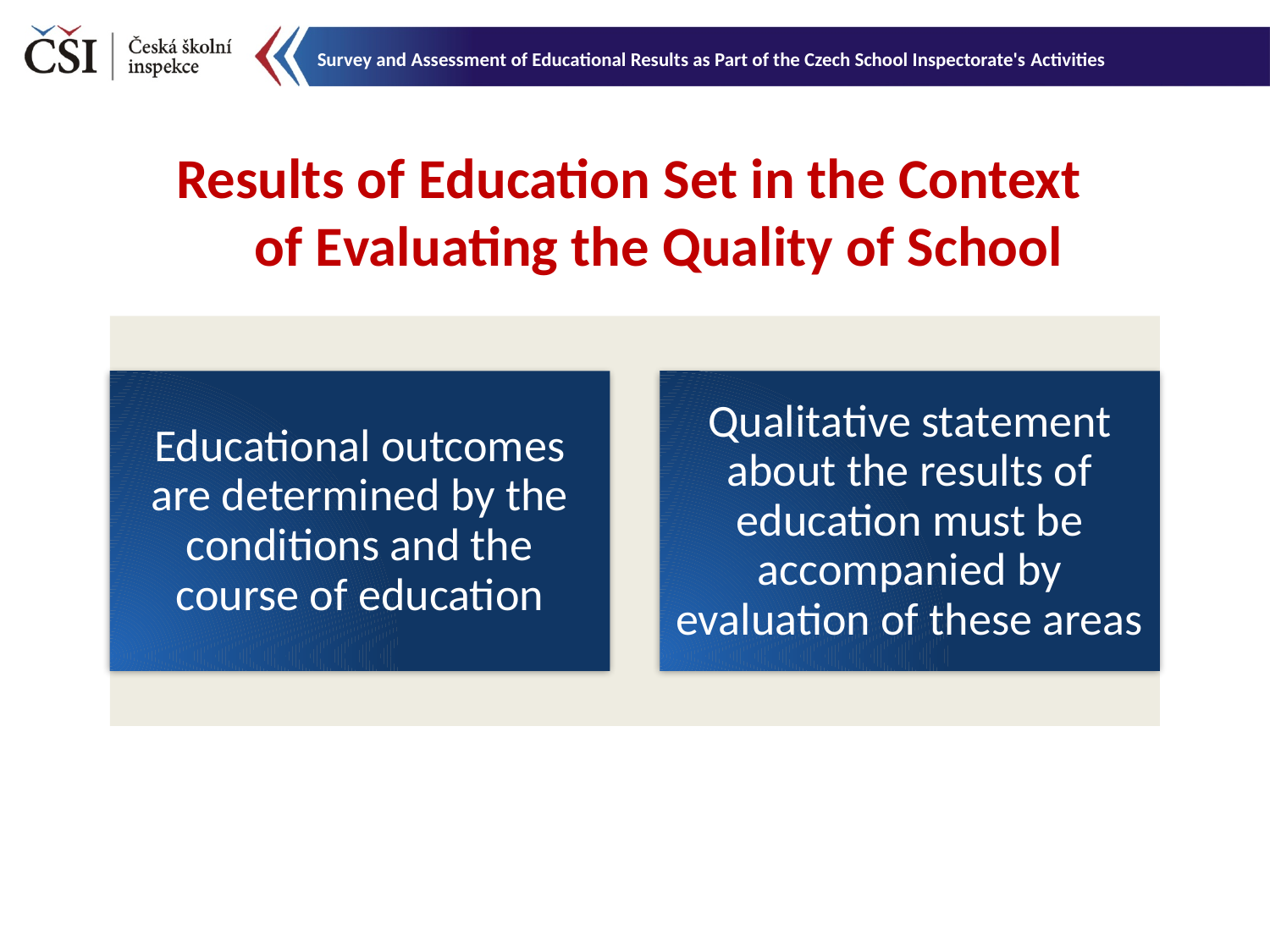

Results of Education Set in the Context
of Evaluating the Quality of School

Educational outcomes are determined by the conditions and the course of education
Qualitative statement about the results of education must be accompanied by evaluation of these areas